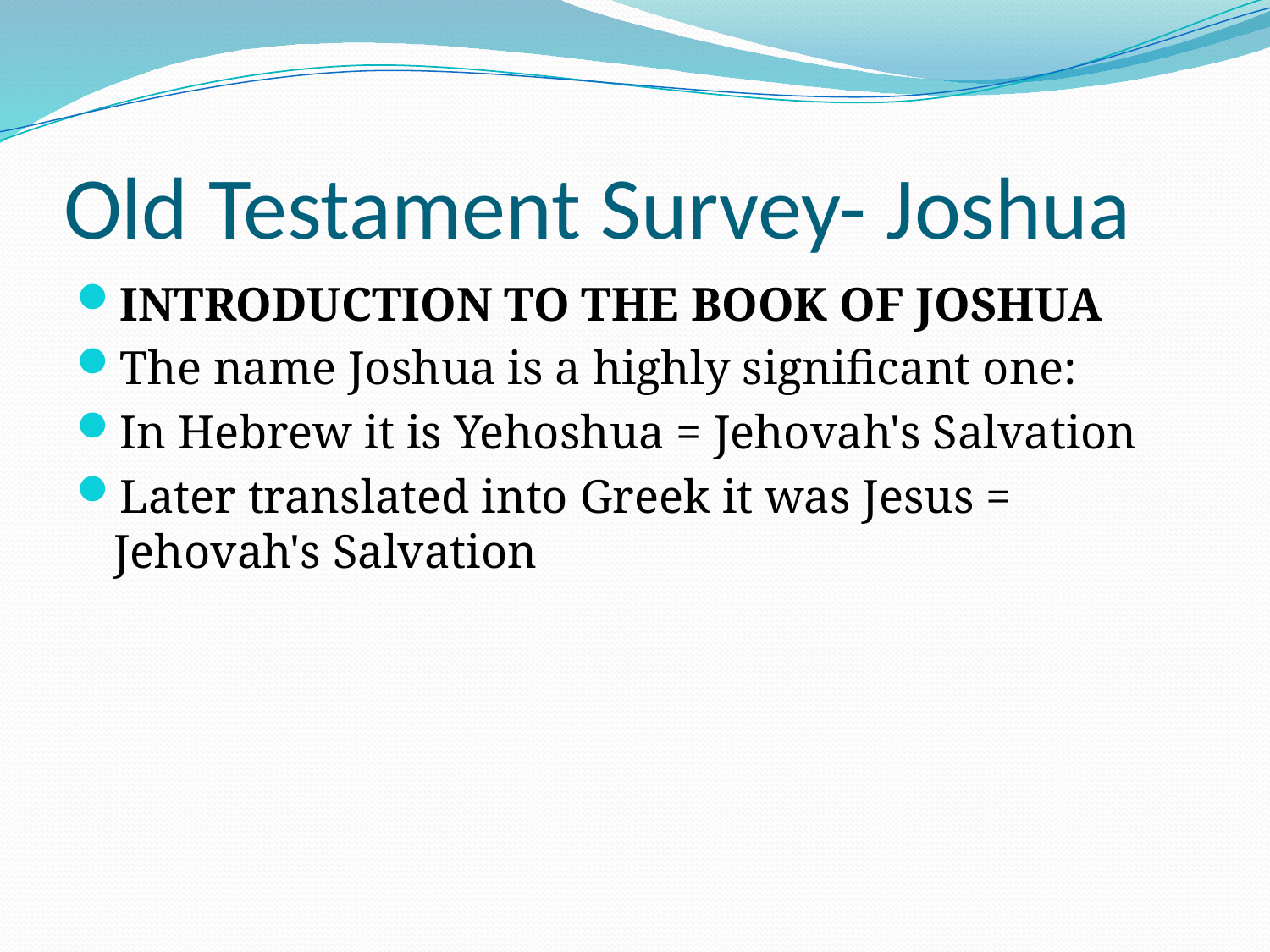

# Old Testament Survey- Joshua
INTRODUCTION TO THE BOOK OF JOSHUA
The name Joshua is a highly significant one:
In Hebrew it is Yehoshua = Jehovah's Salvation
Later translated into Greek it was Jesus = Jehovah's Salvation